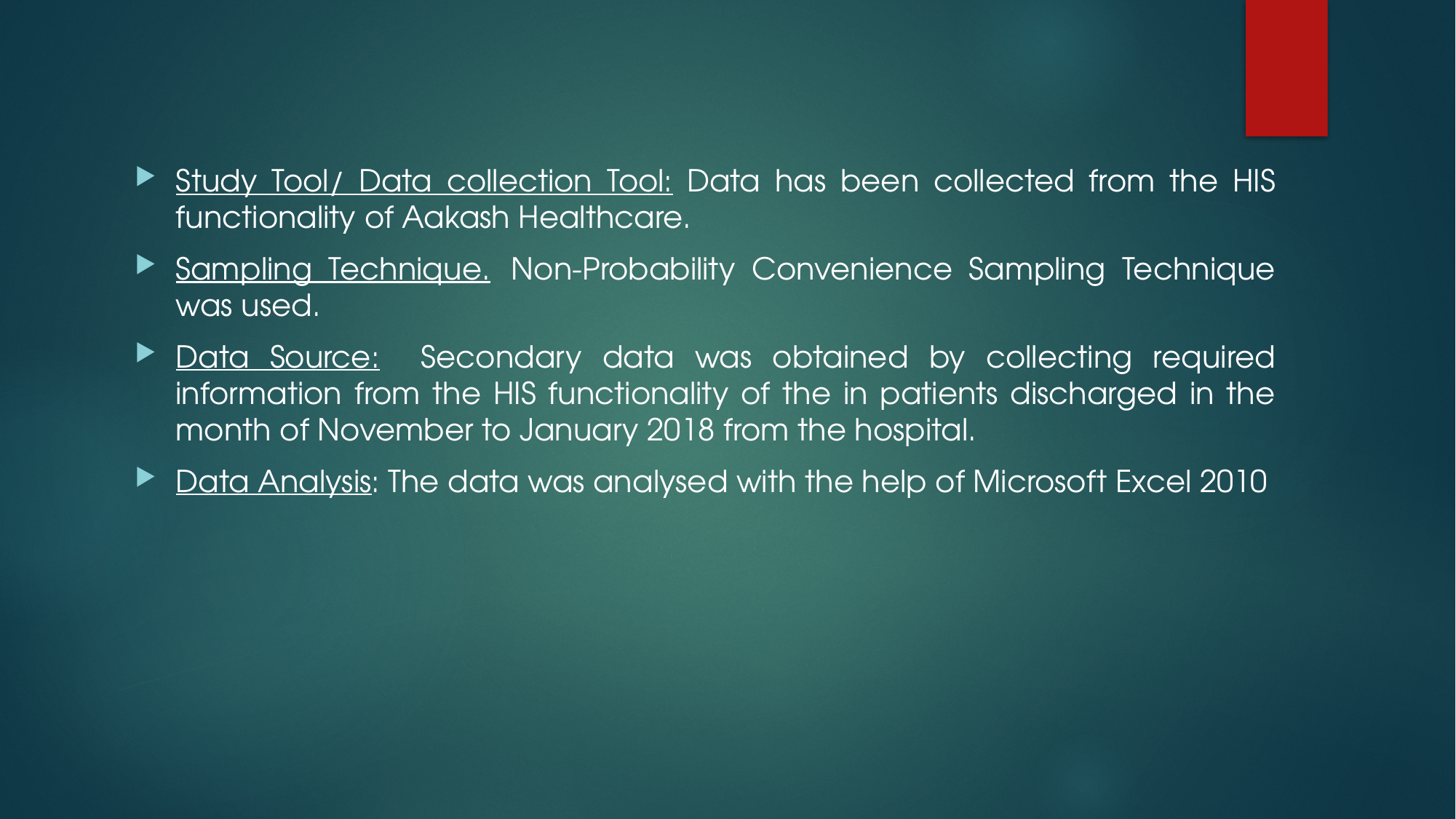

Study Tool/ Data collection Tool: Data has been collected from the HIS functionality of Aakash Healthcare.
Sampling Technique.	Non-Probability Convenience Sampling Technique was used.
Data Source:  Secondary data was obtained by collecting required information from the HIS functionality of the in patients discharged in the month of November to January 2018 from the hospital.
Data Analysis: The data was analysed with the help of Microsoft Excel 2010